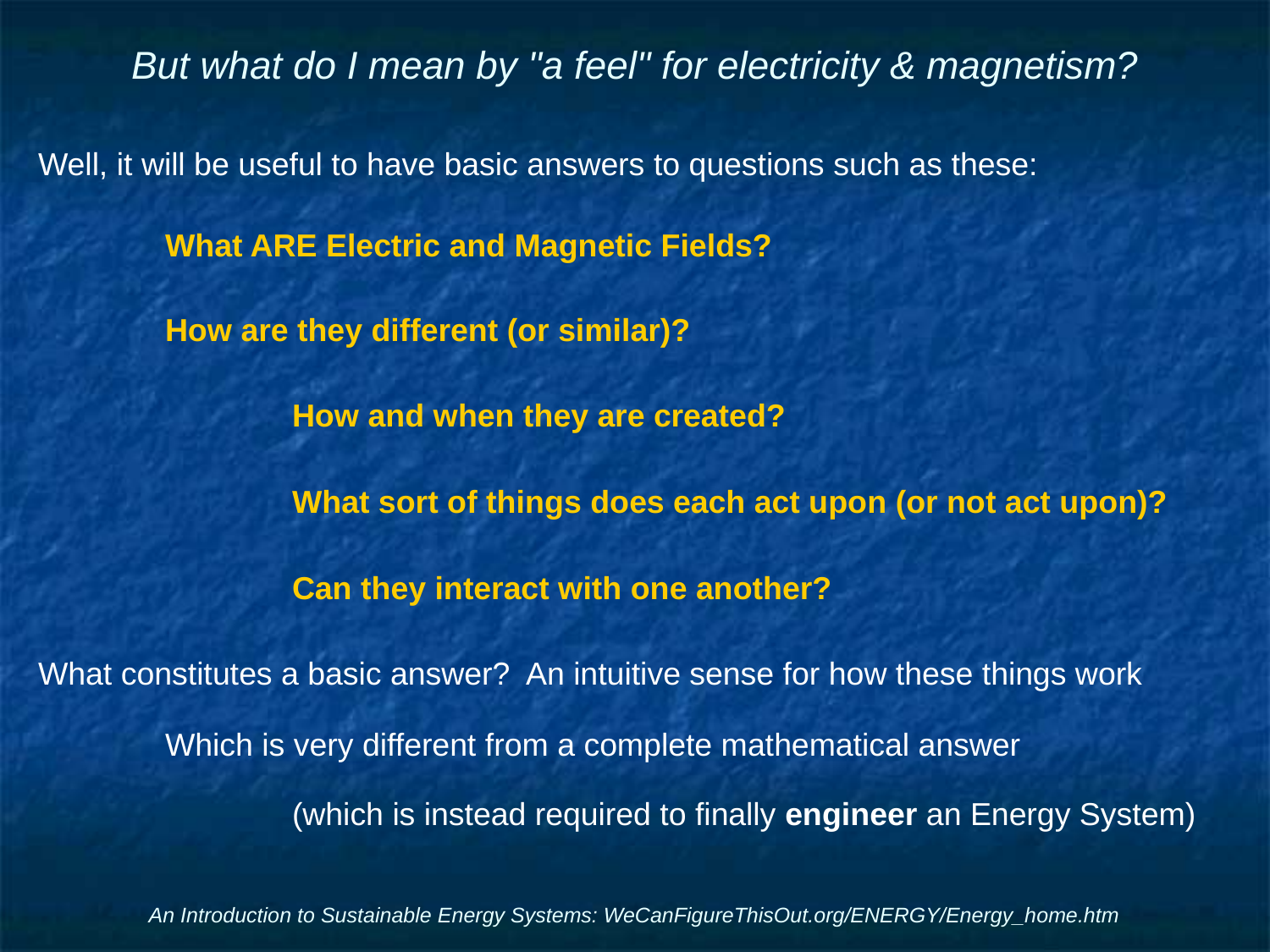

# But what do I mean by "a feel" for electricity & magnetism?
Well, it will be useful to have basic answers to questions such as these:

	What ARE Electric and Magnetic Fields?

	How are they different (or similar)?

		How and when they are created?

		What sort of things does each act upon (or not act upon)?

		Can they interact with one another?

What constitutes a basic answer?  An intuitive sense for how these things work

	Which is very different from a complete mathematical answer

		(which is instead required to finally engineer an Energy System)
An Introduction to Sustainable Energy Systems: WeCanFigureThisOut.org/ENERGY/Energy_home.htm